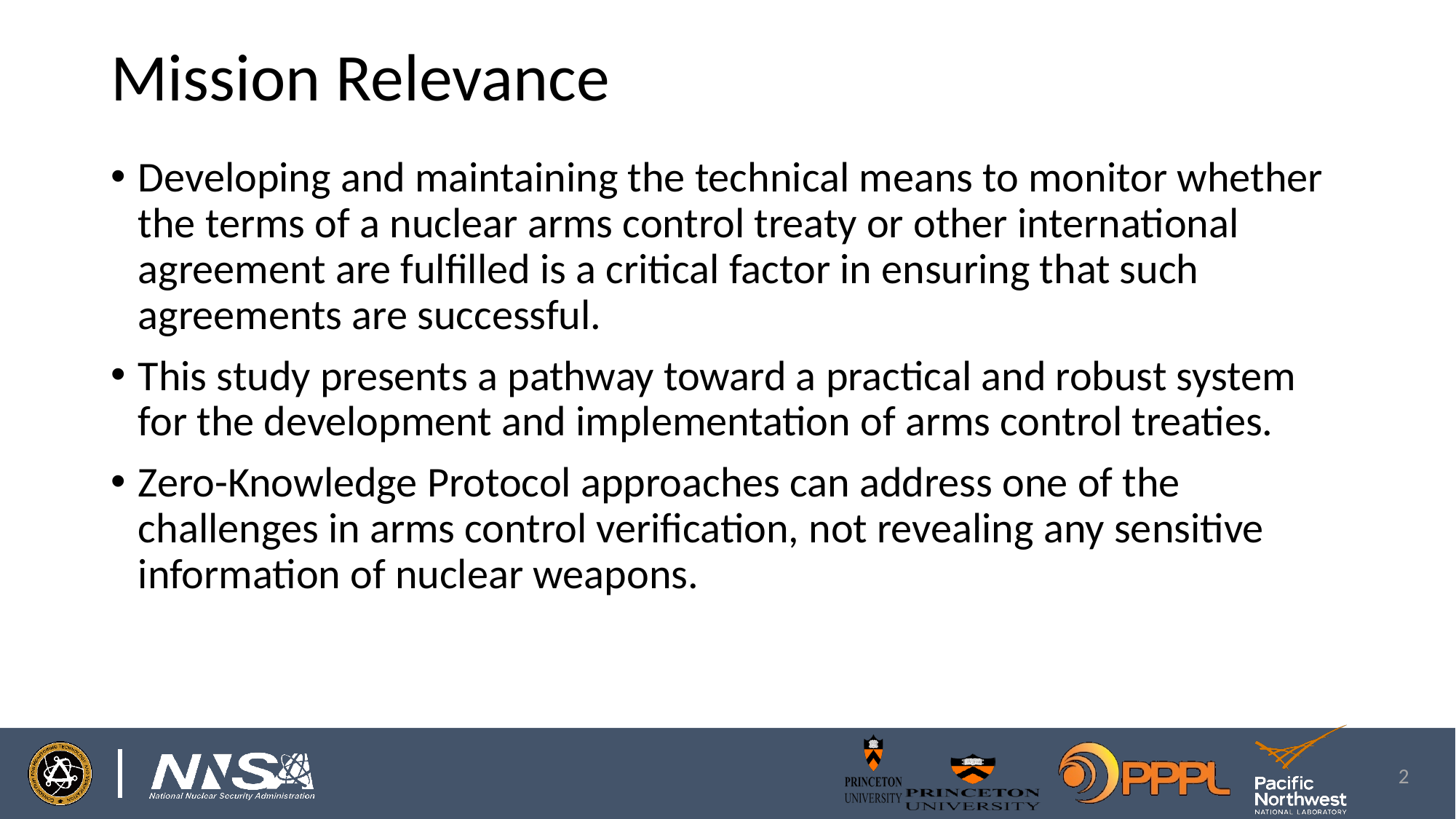

# Mission Relevance
Developing and maintaining the technical means to monitor whether the terms of a nuclear arms control treaty or other international agreement are fulfilled is a critical factor in ensuring that such agreements are successful.
This study presents a pathway toward a practical and robust system for the development and implementation of arms control treaties.
Zero-Knowledge Protocol approaches can address one of the challenges in arms control verification, not revealing any sensitive information of nuclear weapons.